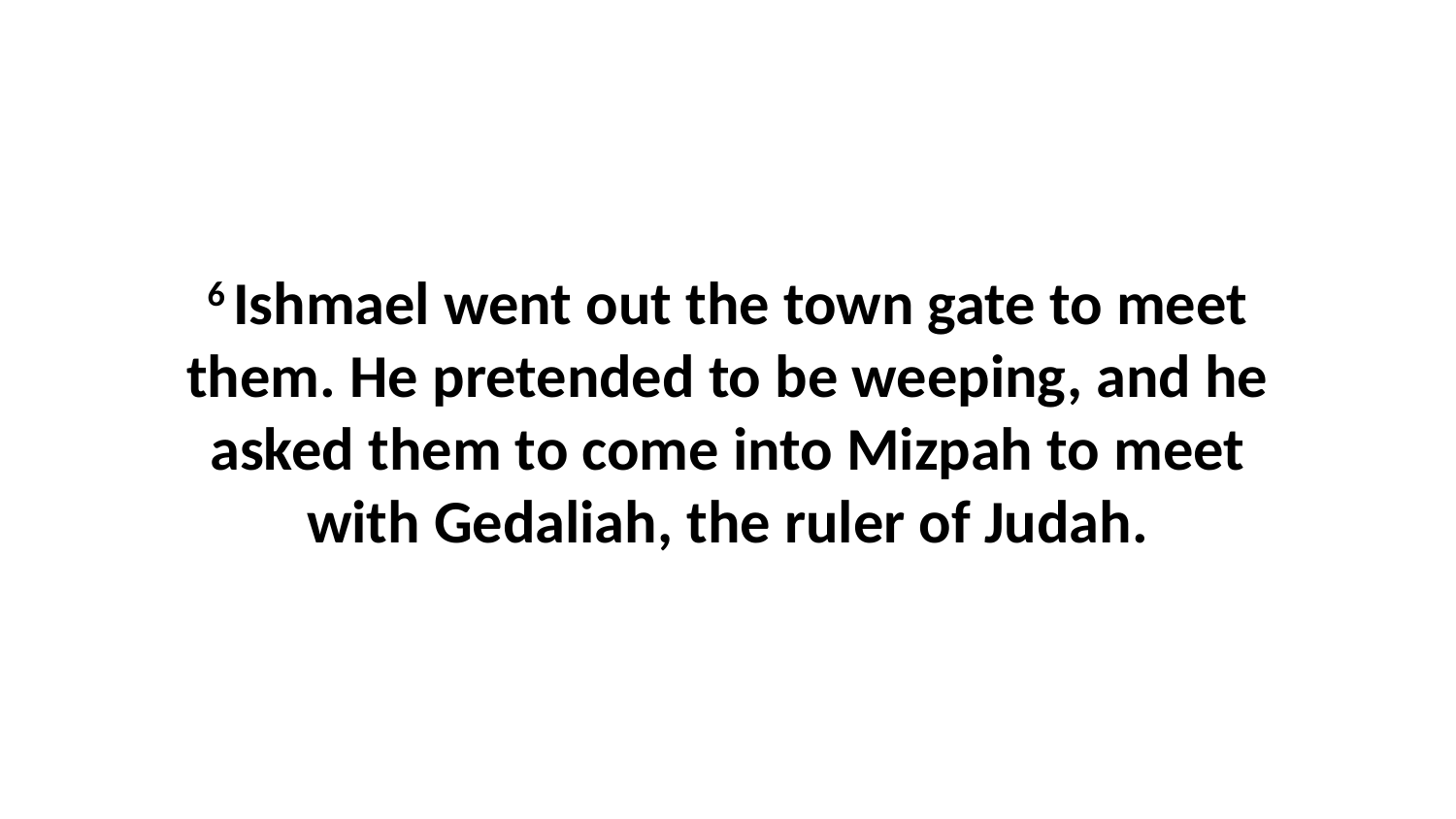

6 Ishmael went out the town gate to meet them. He pretended to be weeping, and he asked them to come into Mizpah to meet with Gedaliah, the ruler of Judah.